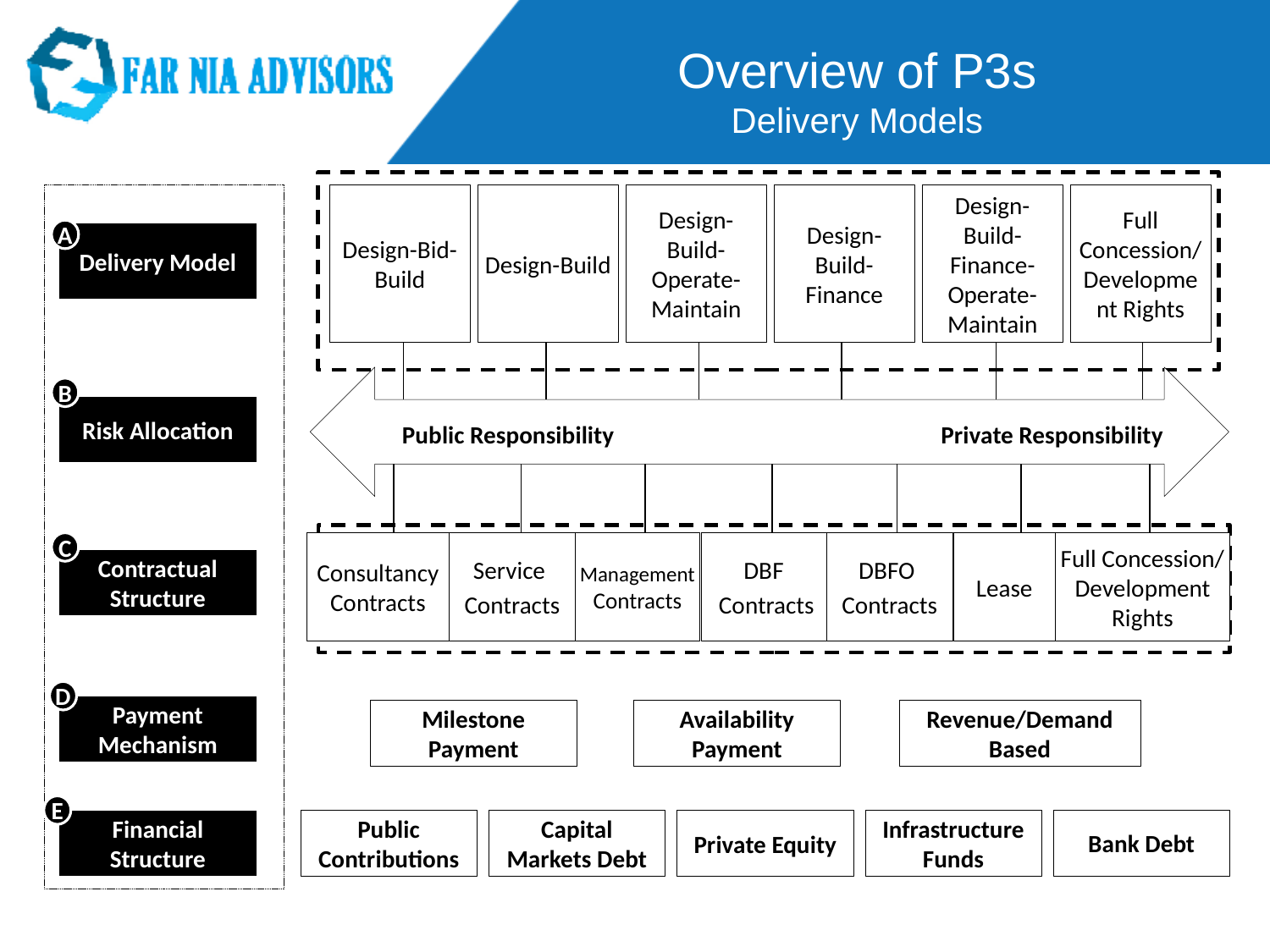

# Overview of P3s Delivery Models

Design-Bid-Build
Design-Build
Design-Build-Operate-Maintain
Design-Build-Finance
Design-Build-Finance-Operate-Maintain
Full Concession/ Development Rights
A
Delivery Model

B
Risk Allocation
Public Responsibility
Private Responsibility

C
Consultancy Contracts
Service
Contracts
Management Contracts
DBF
 Contracts
DBFO
Contracts
Lease
Full Concession/ Development Rights
Contractual Structure
D
Payment Mechanism
Milestone Payment
Availability Payment
Revenue/Demand Based
E
Public Contributions
Infrastructure Funds
Bank Debt
Capital Markets Debt
Private Equity
Financial Structure